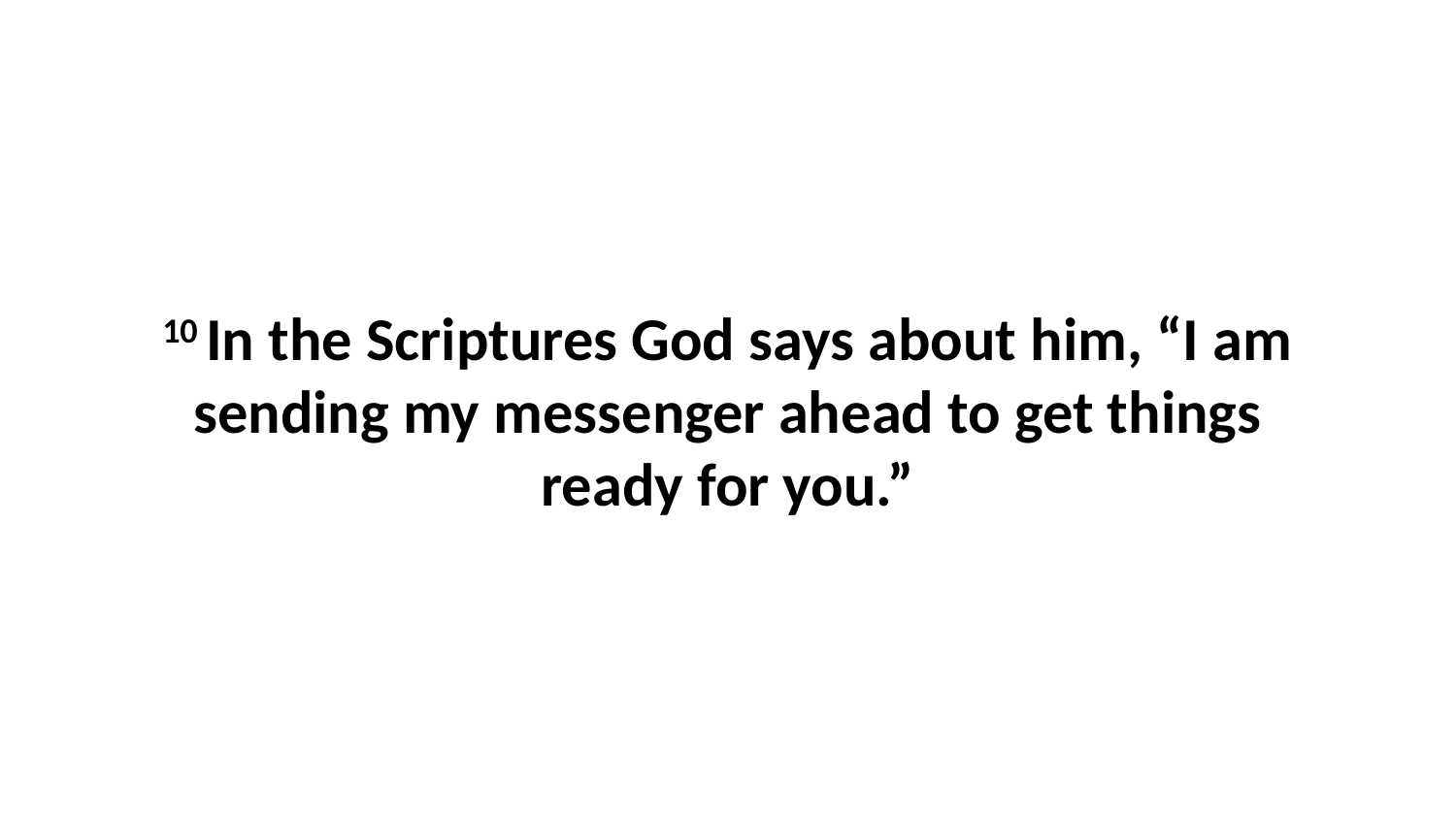

10 In the Scriptures God says about him, “I am sending my messenger ahead to get things ready for you.”